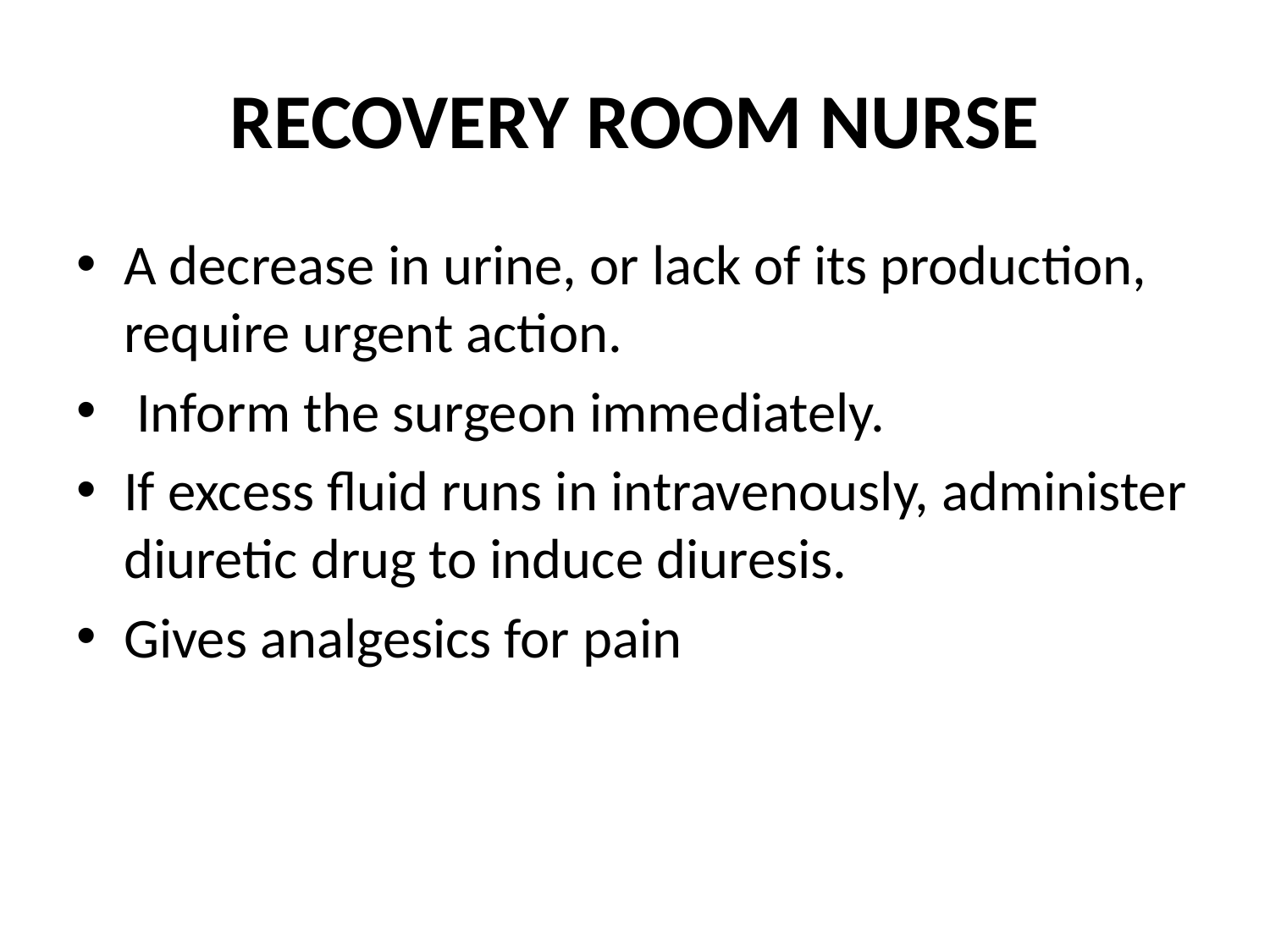

# RECOVERY ROOM NURSE
A decrease in urine, or lack of its production, require urgent action.
 Inform the surgeon immediately.
If excess fluid runs in intravenously, administer diuretic drug to induce diuresis.
Gives analgesics for pain